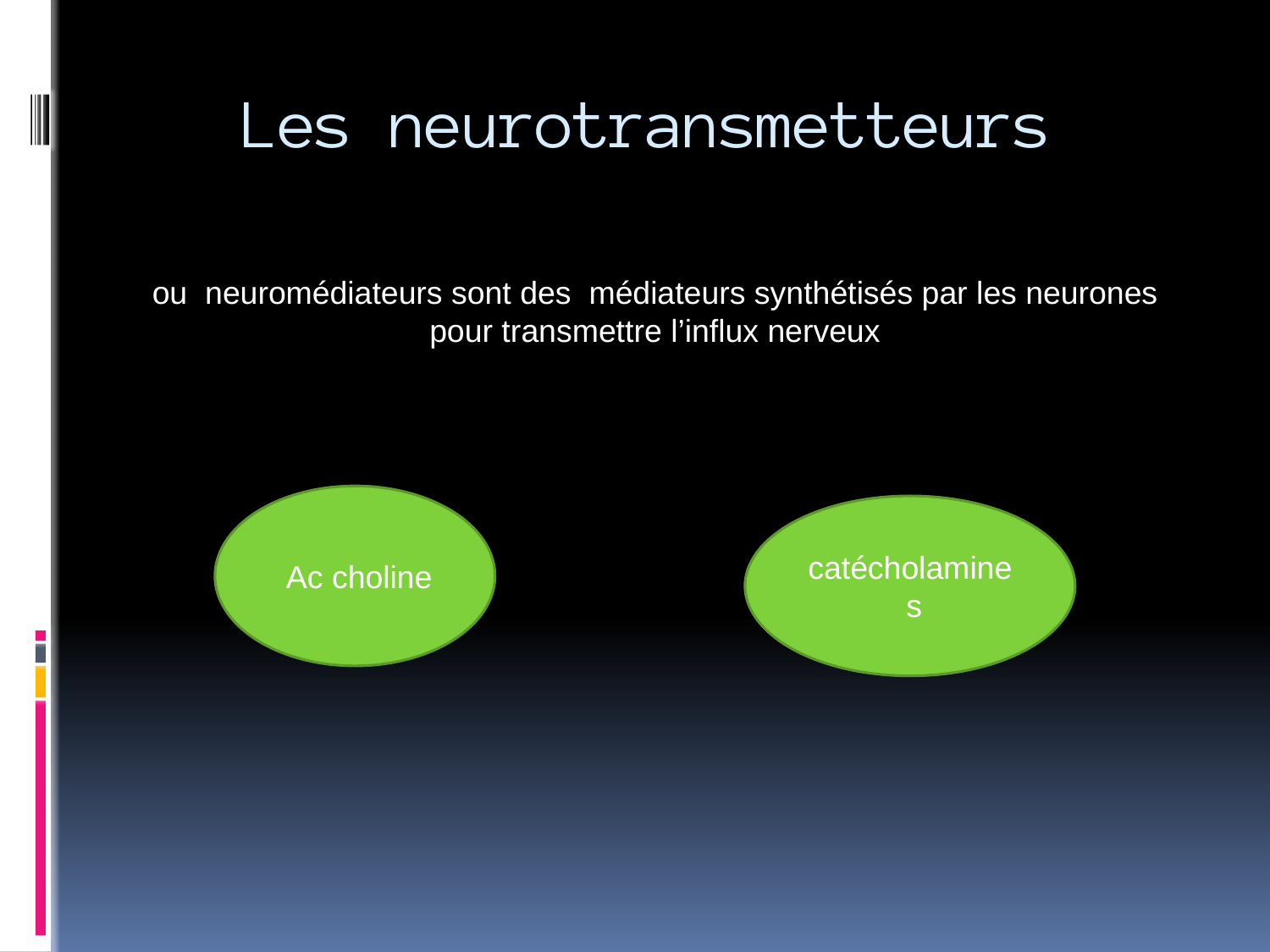

# Les neurotransmetteurs
ou  neuromédiateurs sont des  médiateurs synthétisés par les neurones pour transmettre l’influx nerveux
Ac choline
catécholamines